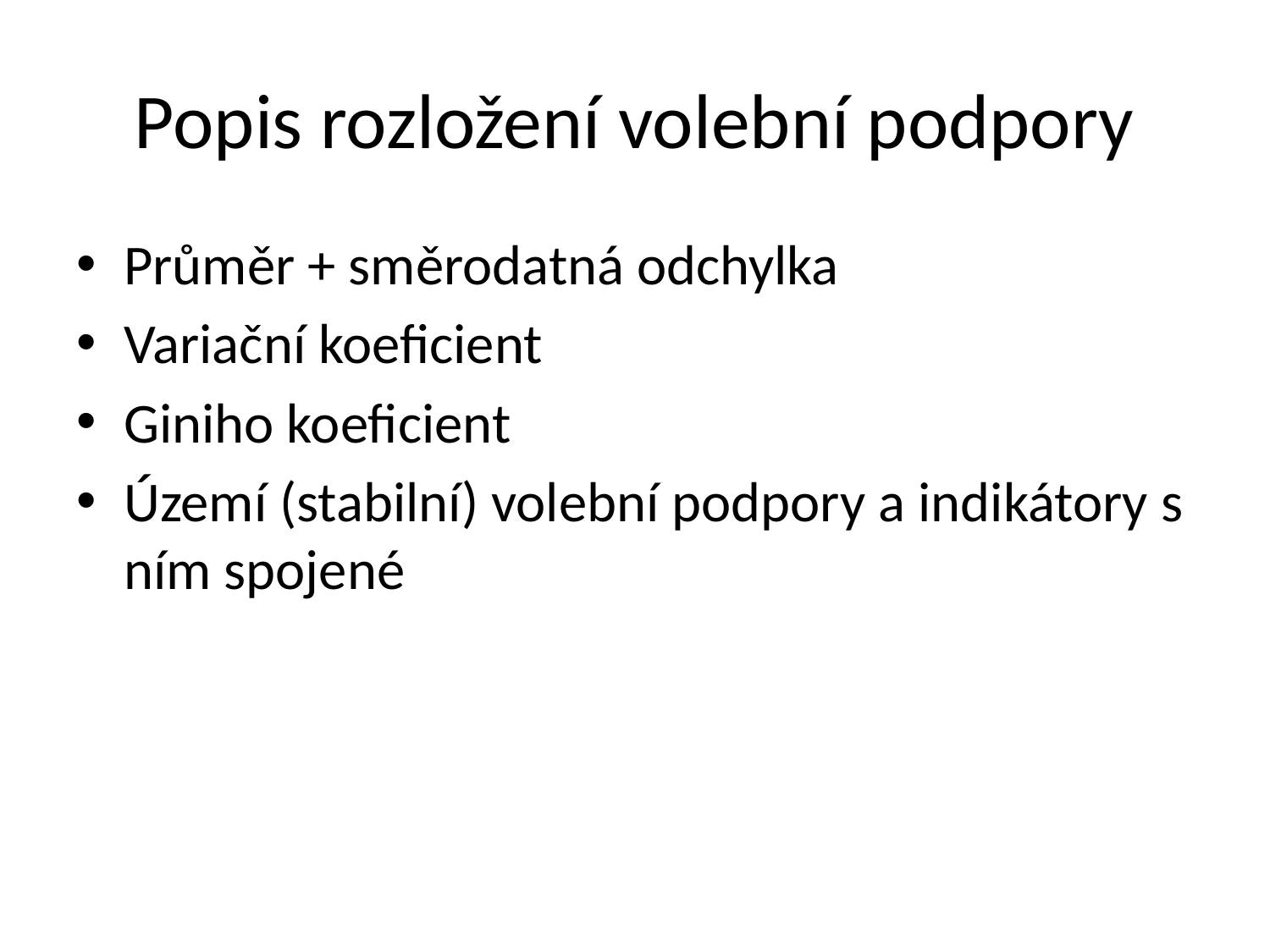

# Popis rozložení volební podpory
Průměr + směrodatná odchylka
Variační koeficient
Giniho koeficient
Území (stabilní) volební podpory a indikátory s ním spojené